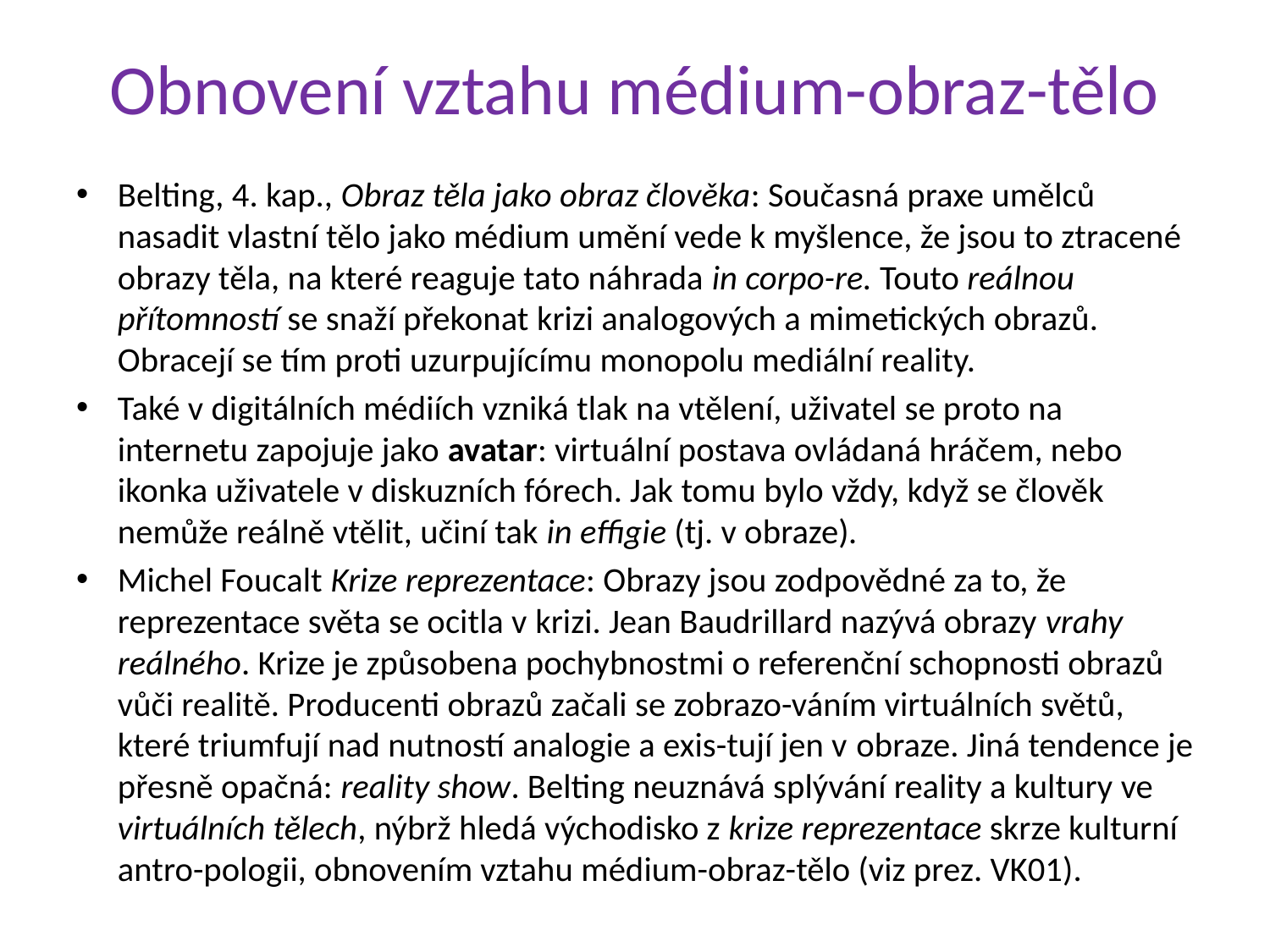

# Obnovení vztahu médium-obraz-tělo
Belting, 4. kap., Obraz těla jako obraz člověka: Současná praxe umělců nasadit vlastní tělo jako médium umění vede k myšlence, že jsou to ztracené obrazy těla, na které reaguje tato náhrada in corpo-re. Touto reálnou přítomností se snaží překonat krizi analogových a mimetických obrazů. Obracejí se tím proti uzurpujícímu monopolu mediální reality.
Také v digitálních médiích vzniká tlak na vtělení, uživatel se proto na internetu zapojuje jako avatar: virtuální postava ovládaná hráčem, nebo ikonka uživatele v diskuzních fórech. Jak tomu bylo vždy, když se člověk nemůže reálně vtělit, učiní tak in effigie (tj. v obraze).
Michel Foucalt Krize reprezentace: Obrazy jsou zodpovědné za to, že reprezentace světa se ocitla v krizi. Jean Baudrillard nazývá obrazy vrahy reálného. Krize je způsobena pochybnostmi o referenční schopnosti obrazů vůči realitě. Producenti obrazů začali se zobrazo-váním virtuálních světů, které triumfují nad nutností analogie a exis-tují jen v obraze. Jiná tendence je přesně opačná: reality show. Belting neuznává splývání reality a kultury ve virtuálních tělech, nýbrž hledá východisko z krize reprezentace skrze kulturní antro-pologii, obnovením vztahu médium-obraz-tělo (viz prez. VK01).